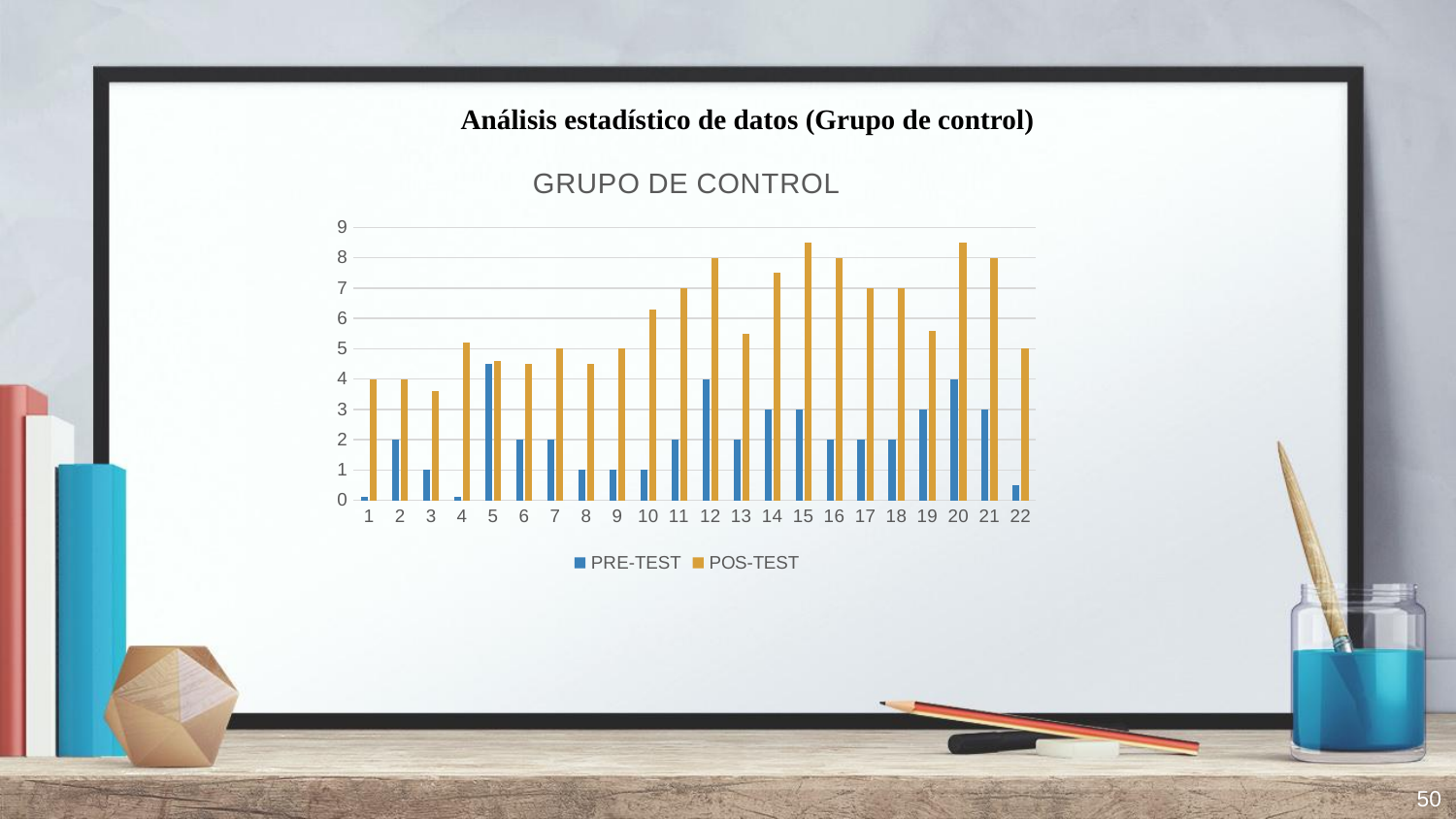

Análisis estadístico de datos (Grupo de control)

### Chart: GRUPO DE CONTROL

| Category | PRE-TEST | POS-TEST |
|---|---|---|
50